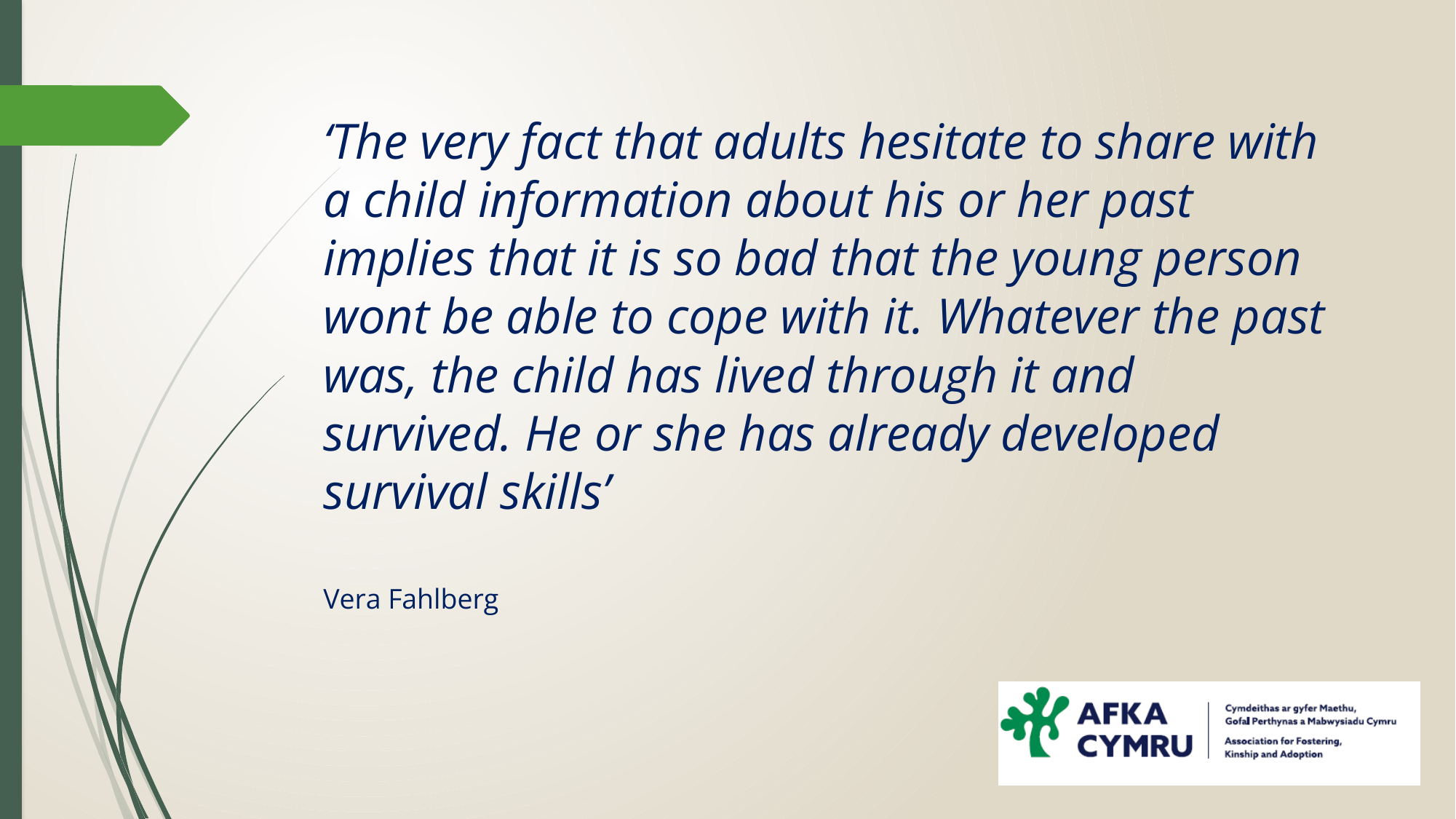

‘The very fact that adults hesitate to share with a child information about his or her past implies that it is so bad that the young person wont be able to cope with it. Whatever the past was, the child has lived through it and survived. He or she has already developed survival skills’

Vera Fahlberg
#